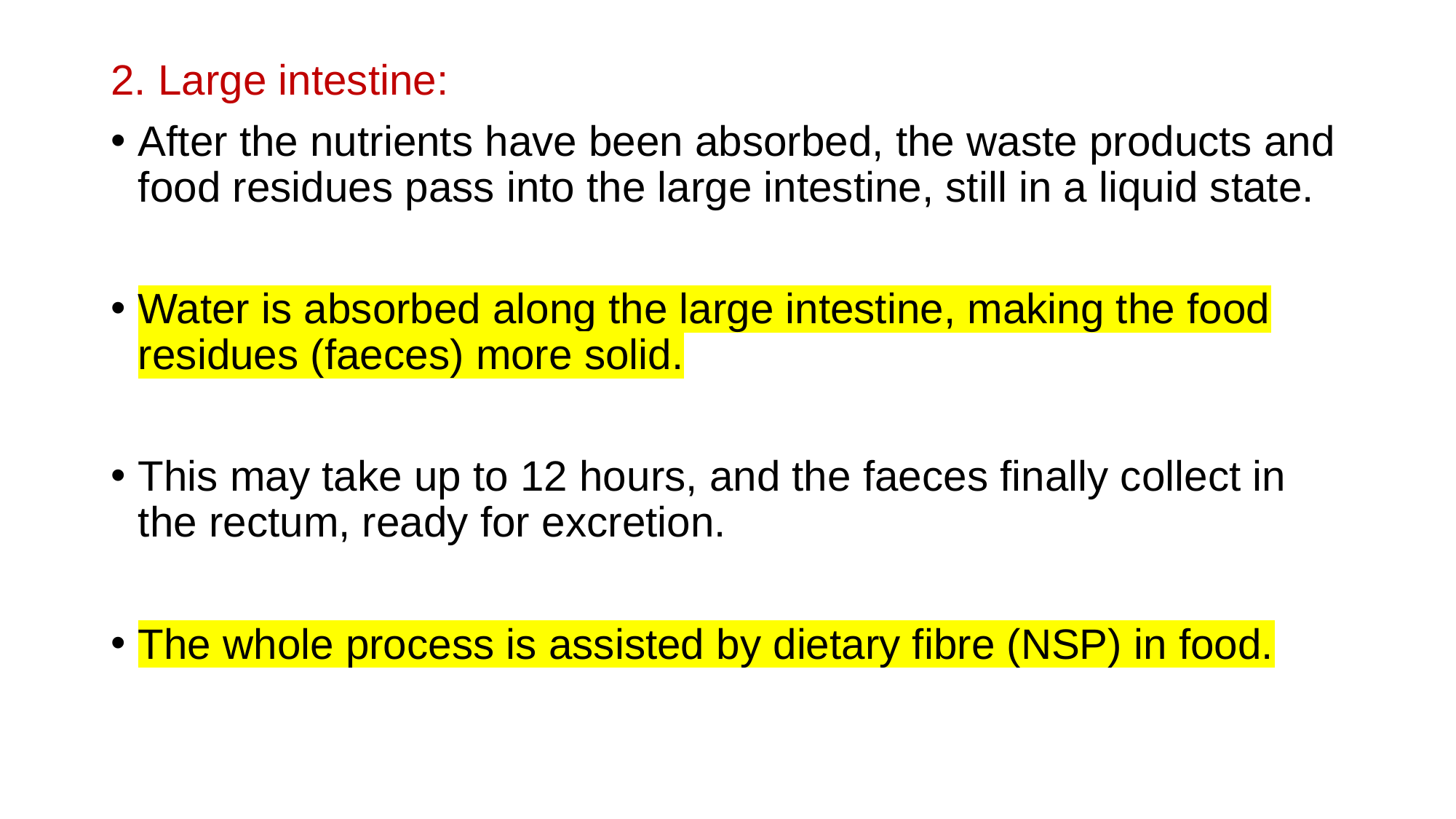

2. Large intestine:
After the nutrients have been absorbed, the waste products and food residues pass into the large intestine, still in a liquid state.

Water is absorbed along the large intestine, making the food residues (faeces) more solid.

This may take up to 12 hours, and the faeces finally collect in the rectum, ready for excretion.

The whole process is assisted by dietary fibre (NSP) in food.